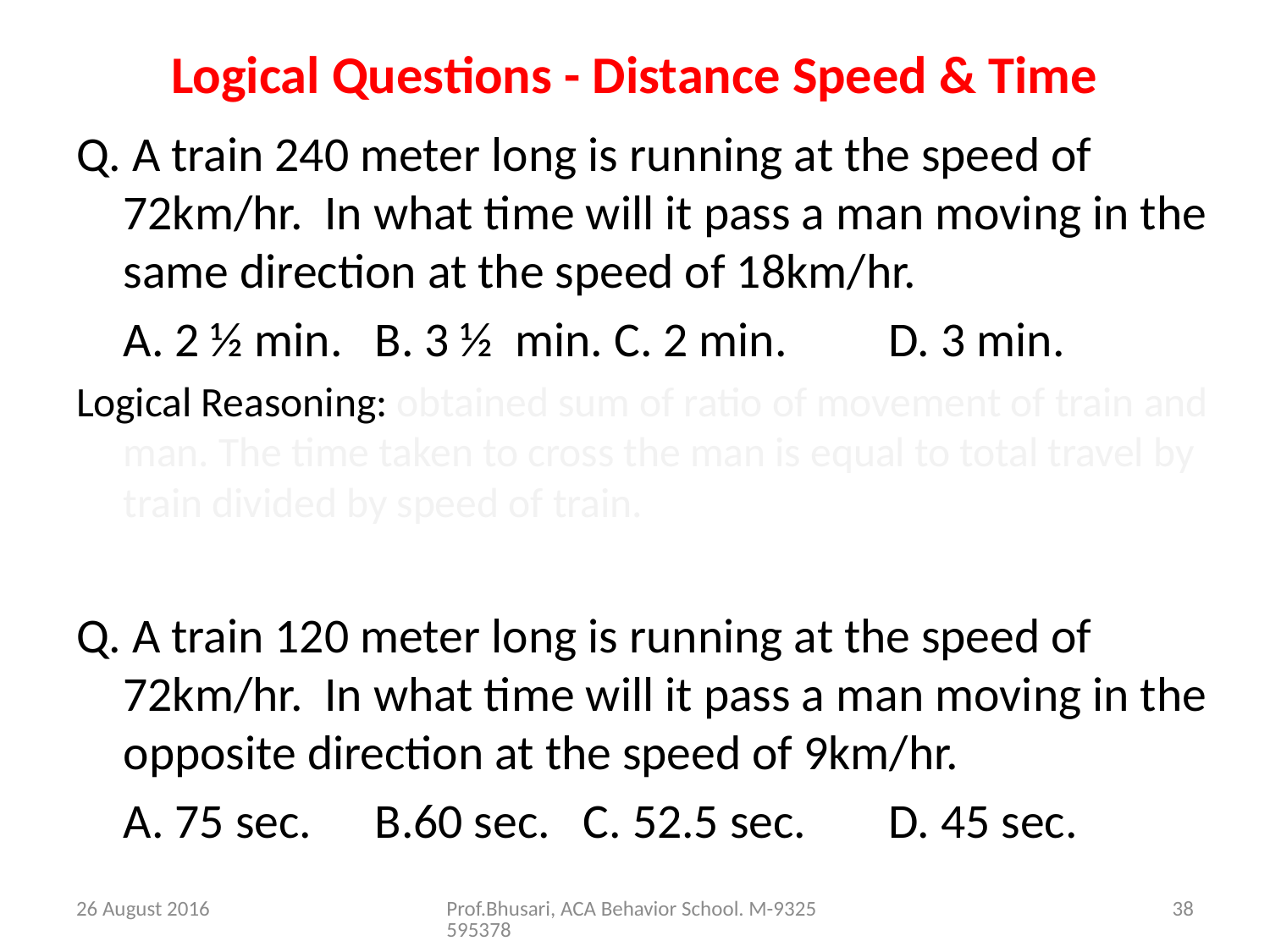

# Logical Questions - Distance Speed & Time
Q. A train 240 meter long is running at the speed of 72km/hr.  In what time will it pass a man moving in the same direction at the speed of 18km/hr.
		A. 2 ½ min.	B. 3 ½  min. C. 2 min.	 D. 3 min.
Logical Reasoning: obtained sum of ratio of movement of train and man. The time taken to cross the man is equal to total travel by train divided by speed of train.

Q. A train 120 meter long is running at the speed of 72km/hr.  In what time will it pass a man moving in the opposite direction at the speed of 9km/hr.
		A. 75 sec.	B.60 sec.   C. 52.5 sec.	 D. 45 sec.

26 August 2016
Prof.Bhusari, ACA Behavior School. M-9325595378
38